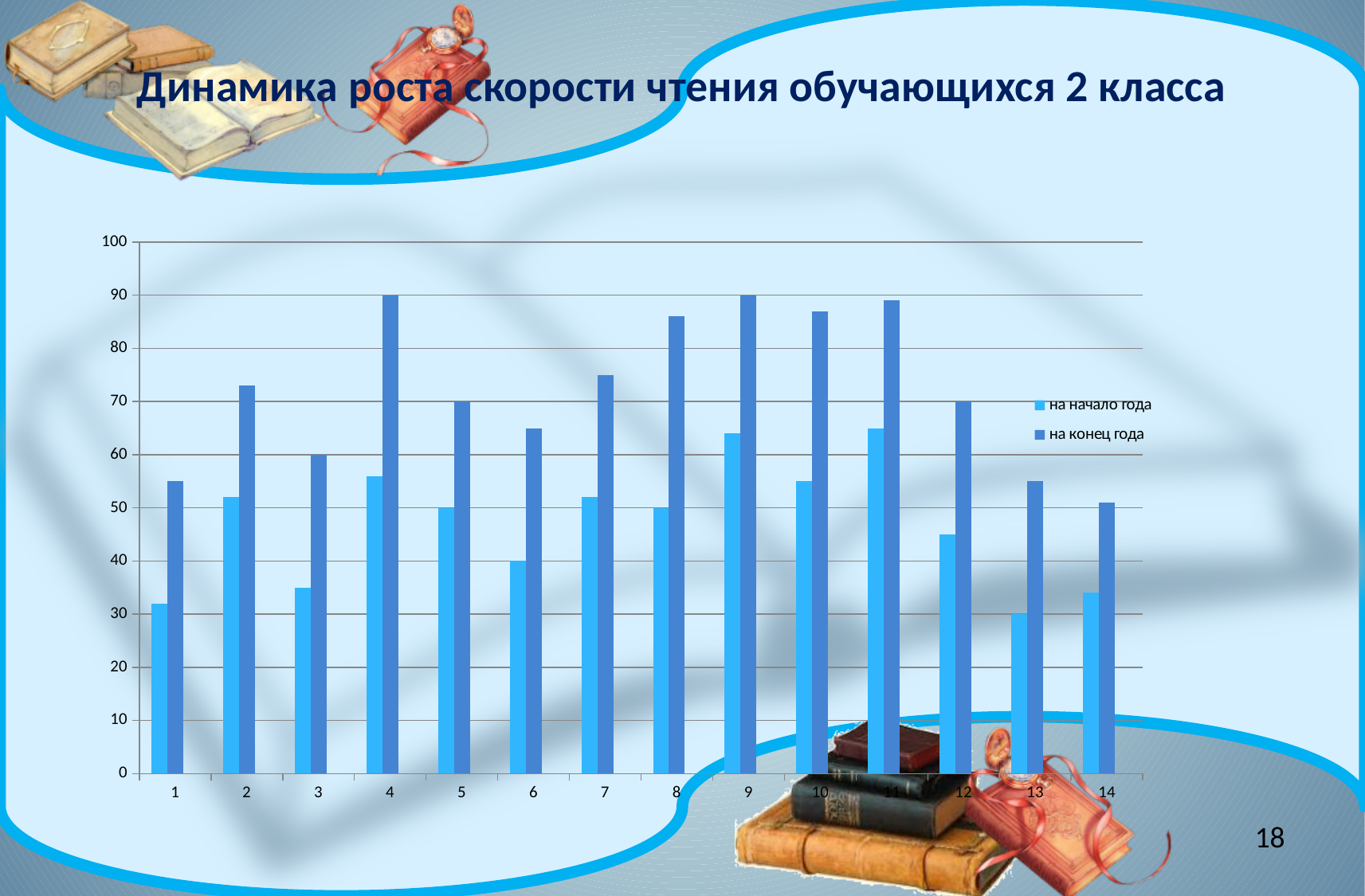

# Динамика роста скорости чтения обучающихся 2 класса

### Chart

| Category | на начало года | на конец года | Столбец1 |
|---|---|---|---|
| 1 | 32.0 | 55.0 | None |
| 2 | 52.0 | 73.0 | None |
| 3 | 35.0 | 60.0 | None |
| 4 | 56.0 | 90.0 | None |
| 5 | 50.0 | 70.0 | None |
| 6 | 40.0 | 65.0 | None |
| 7 | 52.0 | 75.0 | None |
| 8 | 50.0 | 86.0 | None |
| 9 | 64.0 | 90.0 | None |
| 10 | 55.0 | 87.0 | None |
| 11 | 65.0 | 89.0 | None |
| 12 | 45.0 | 70.0 | None |
| 13 | 30.0 | 55.0 | None |
| 14 | 34.0 | 51.0 | None |
18